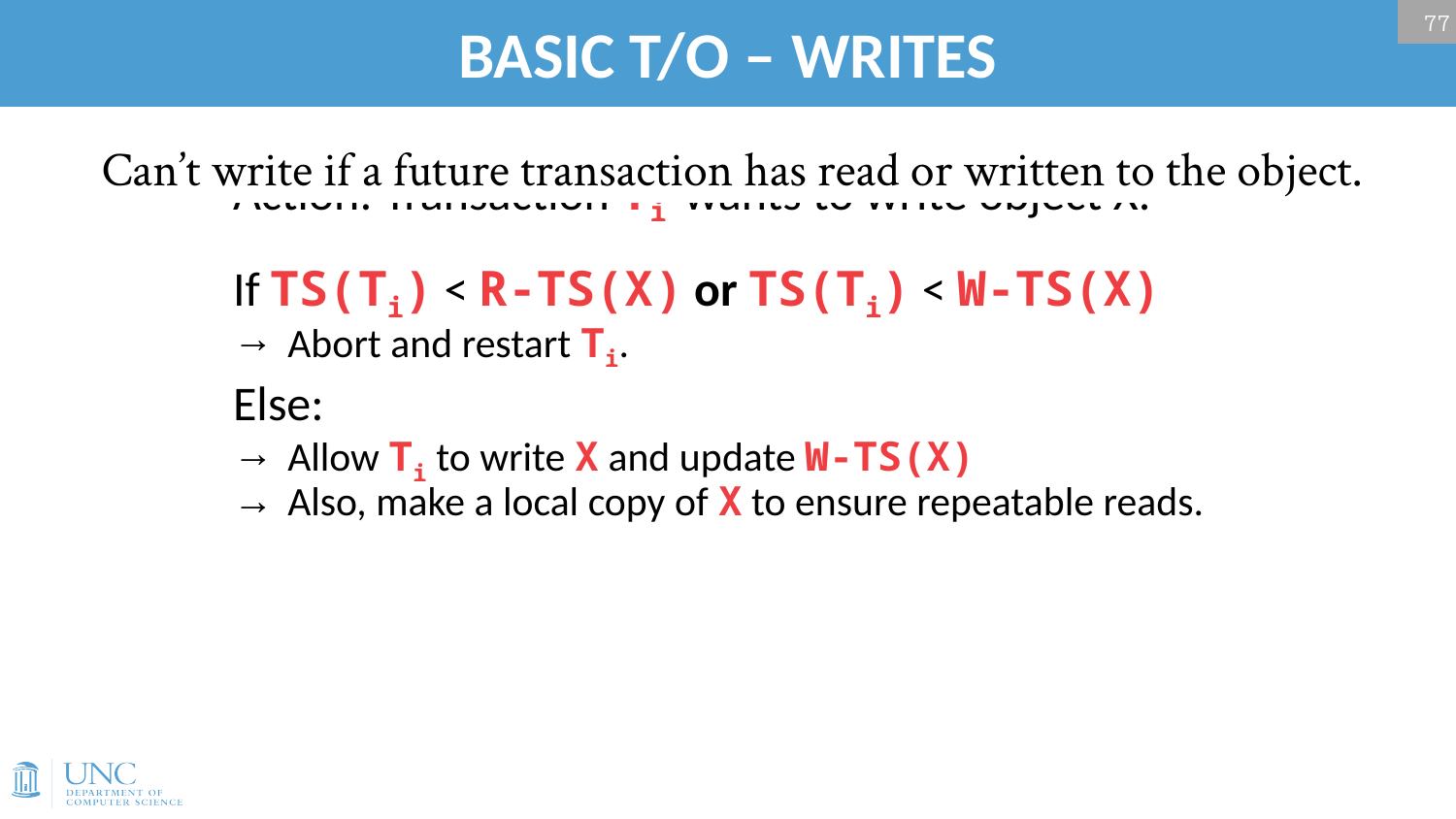

# BASIC T/O – WRITES
77
Can’t write if a future transaction has read or written to the object.
Action: Transaction Ti wants to write object X.
If TS(Ti) < R-TS(X) or TS(Ti) < W-TS(X)
Abort and restart Ti.
Else:
Allow Ti to write X and update W-TS(X)
Also, make a local copy of X to ensure repeatable reads.